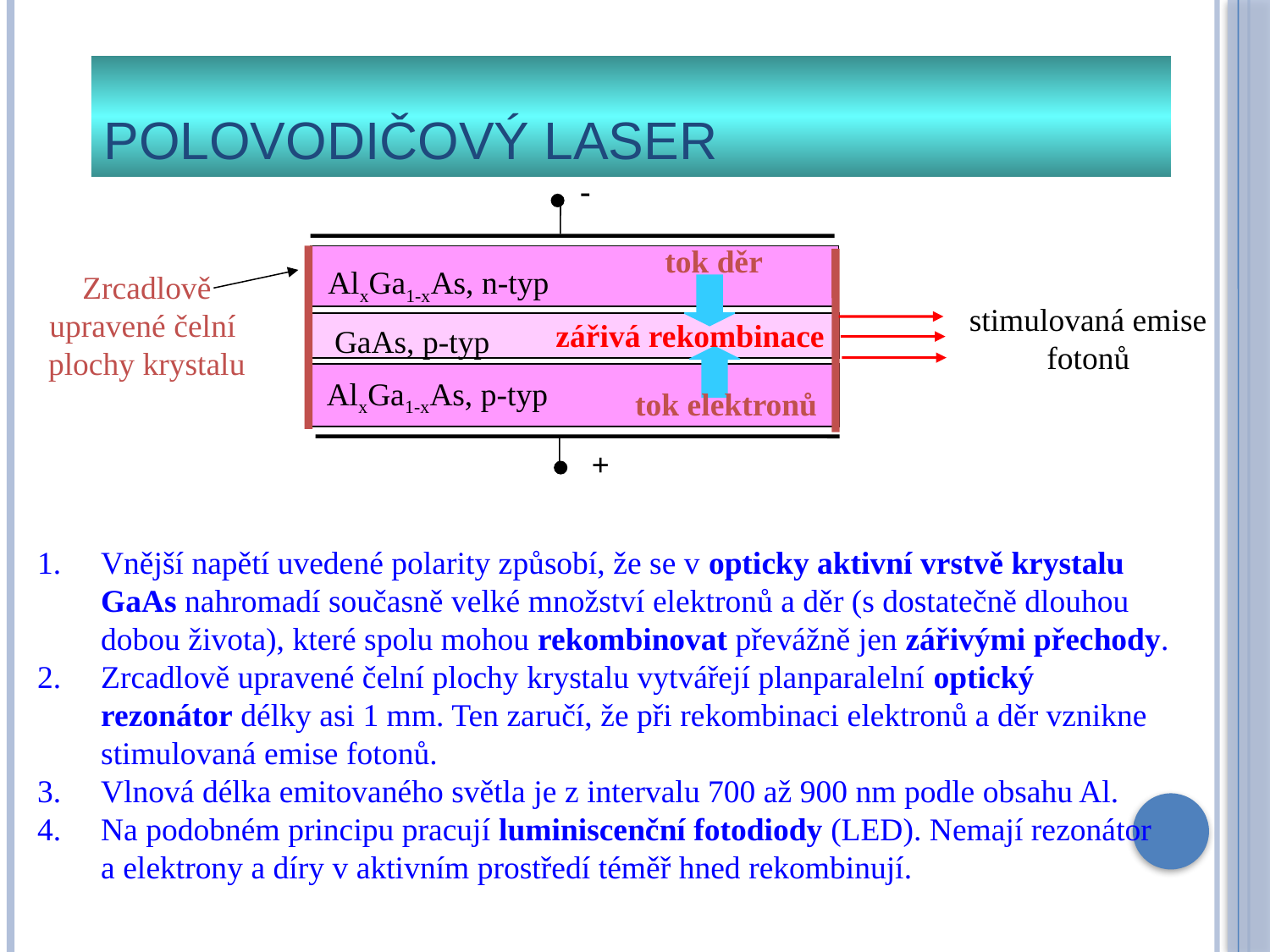

# Polovodičový laser
-

tok děr

AlxGa1-xAs, n-typ
Zrcadlově
upravené čelní
plochy krystalu

stimulovaná emise
fotonů
  zářivá rekombinace

GaAs, p-typ

AlxGa1-xAs, p-typ
tok elektronů

+

Vnější napětí uvedené polarity způsobí, že se v opticky aktivní vrstvě krystalu  GaAs nahromadí současně velké množství elektronů a děr (s dostatečně dlouhou dobou života), které spolu mohou rekombinovat převážně jen zářivými přechody.
Zrcadlově upravené čelní plochy krystalu vytvářejí planparalelní optický rezonátor délky asi 1 mm. Ten zaručí, že při rekombinaci elektronů a děr vznikne stimulovaná emise fotonů.
Vlnová délka emitovaného světla je z intervalu 700 až 900 nm podle obsahu Al.
Na podobném principu pracují luminiscenční fotodiody (LED). Nemají rezonátor a elektrony a díry v aktivním prostředí téměř hned rekombinují.